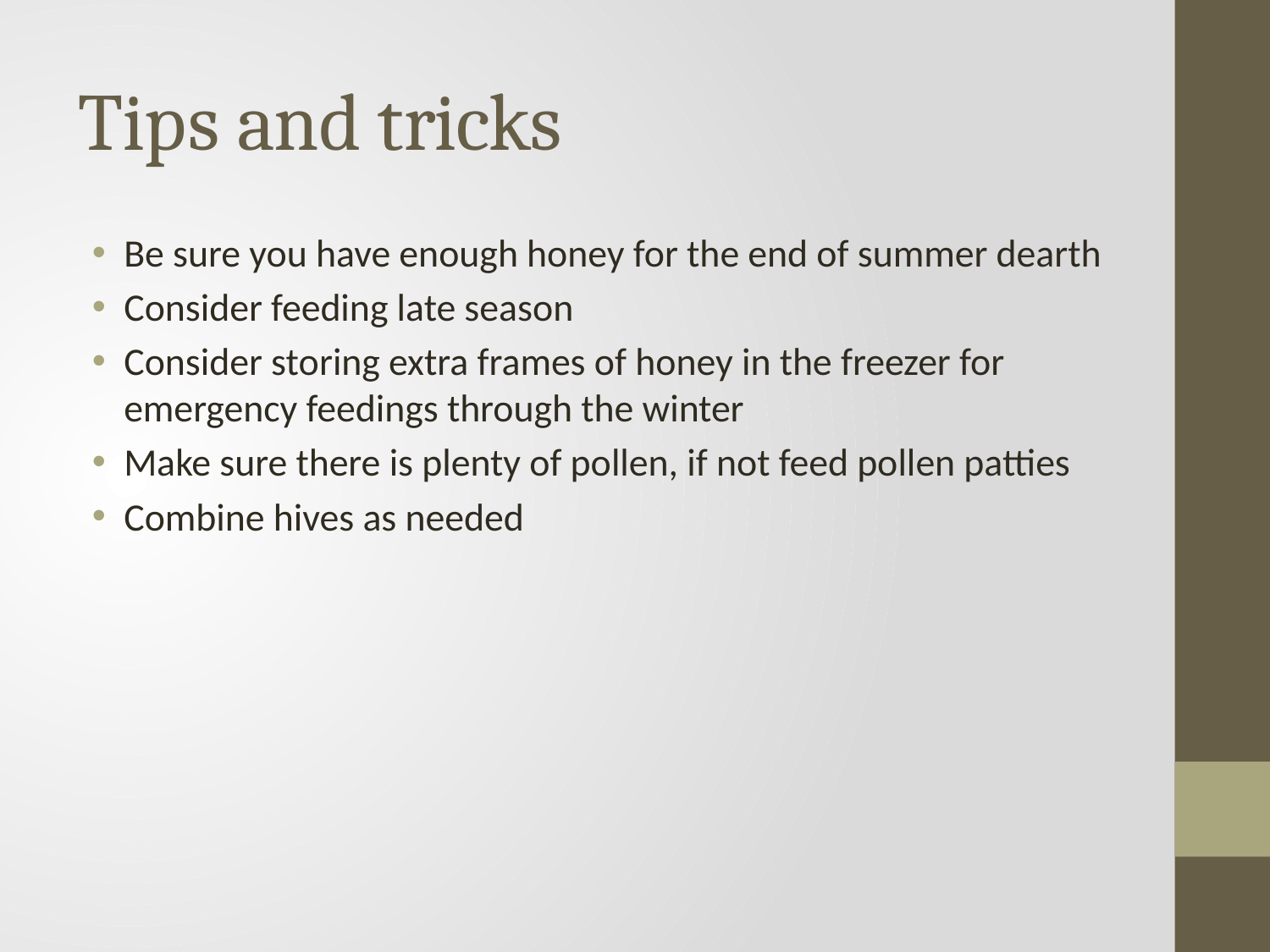

# Tips and tricks
Be sure you have enough honey for the end of summer dearth
Consider feeding late season
Consider storing extra frames of honey in the freezer for emergency feedings through the winter
Make sure there is plenty of pollen, if not feed pollen patties
Combine hives as needed